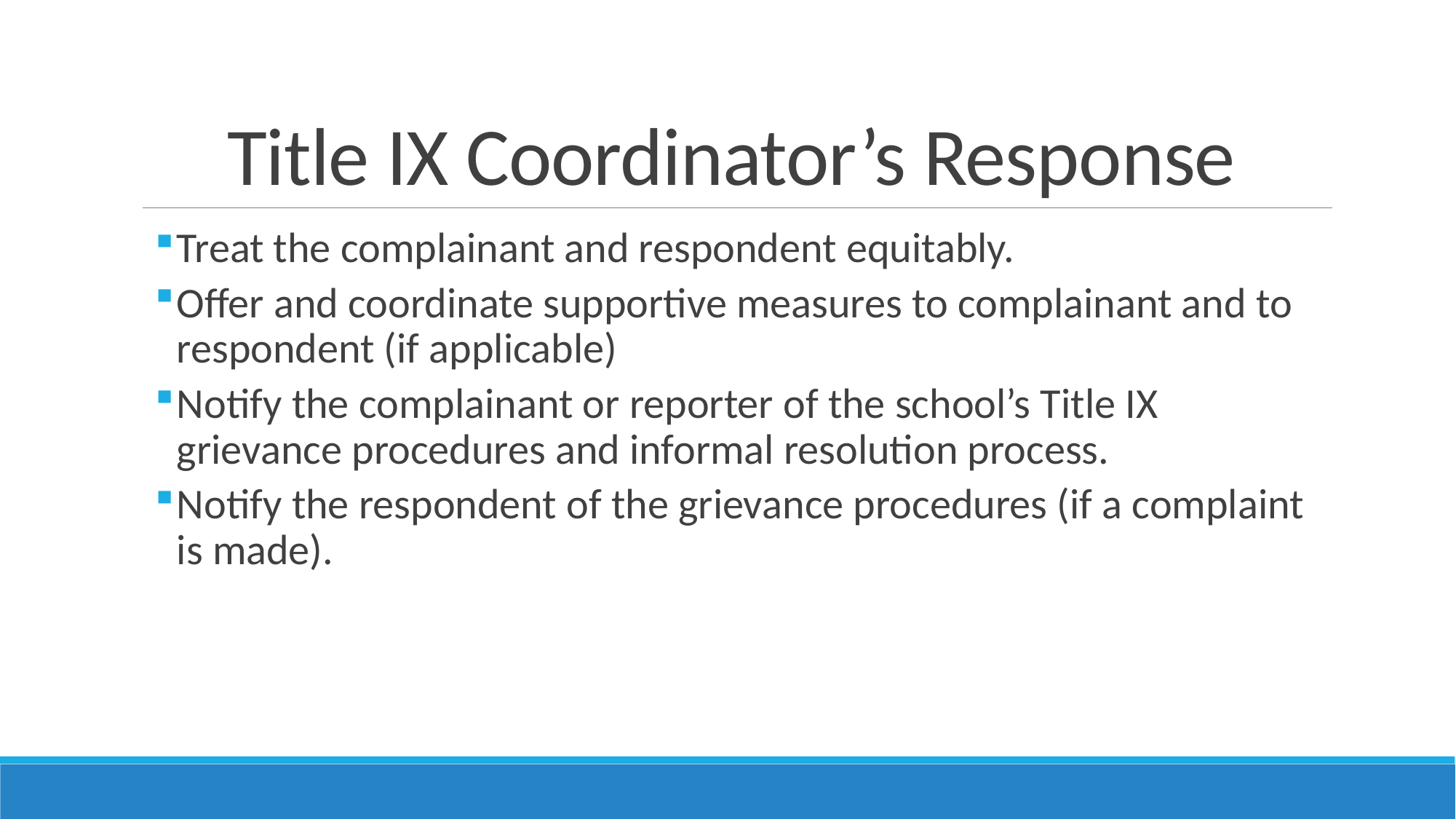

# Title IX Coordinator’s Response
Treat the complainant and respondent equitably.
Offer and coordinate supportive measures to complainant and to respondent (if applicable)
Notify the complainant or reporter of the school’s Title IX grievance procedures and informal resolution process.
Notify the respondent of the grievance procedures (if a complaint is made).